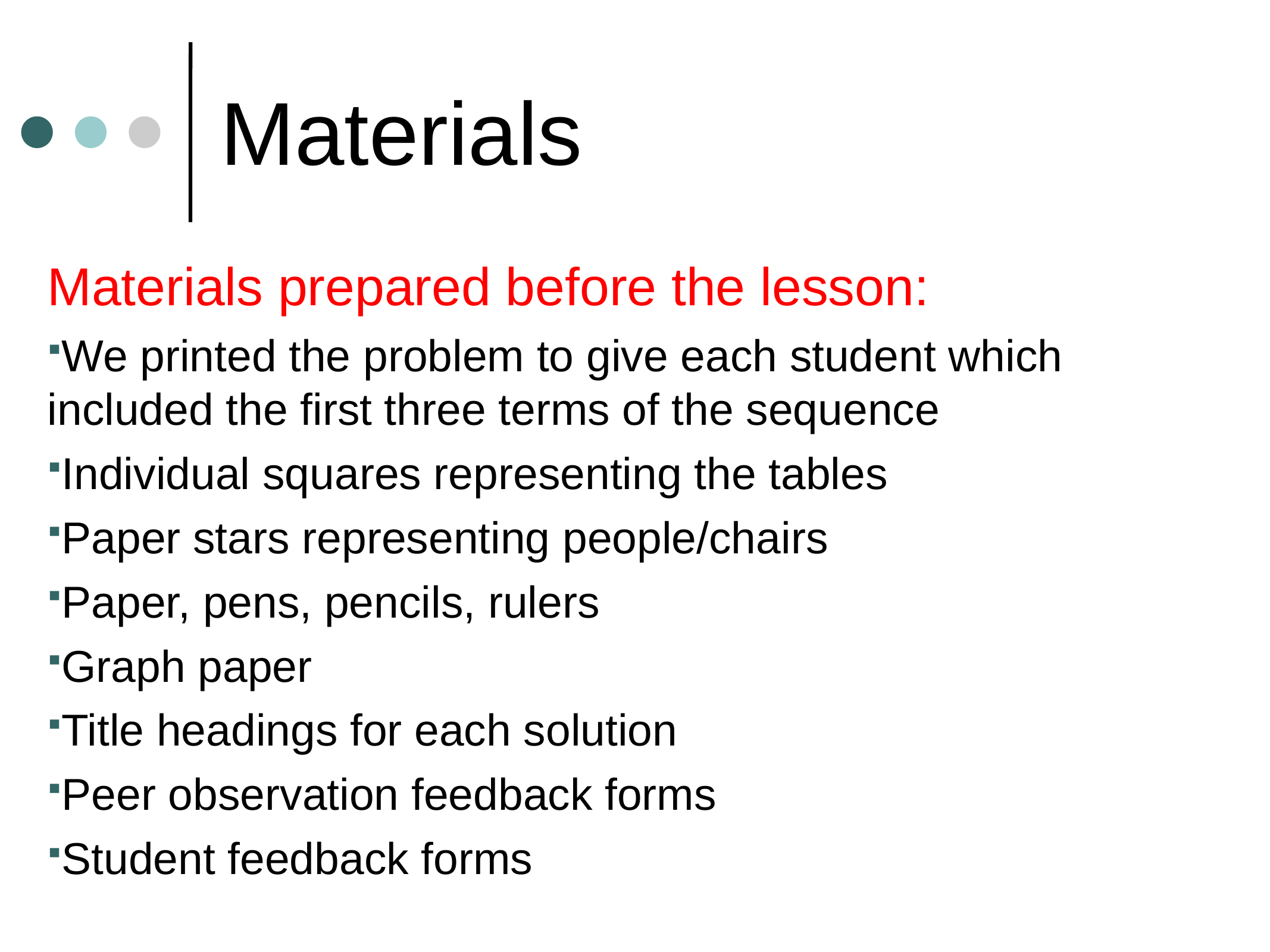

Materials
Materials prepared before the lesson:
We printed the problem to give each student which included the first three terms of the sequence
Individual squares representing the tables
Paper stars representing people/chairs
Paper, pens, pencils, rulers
Graph paper
Title headings for each solution
Peer observation feedback forms
Student feedback forms